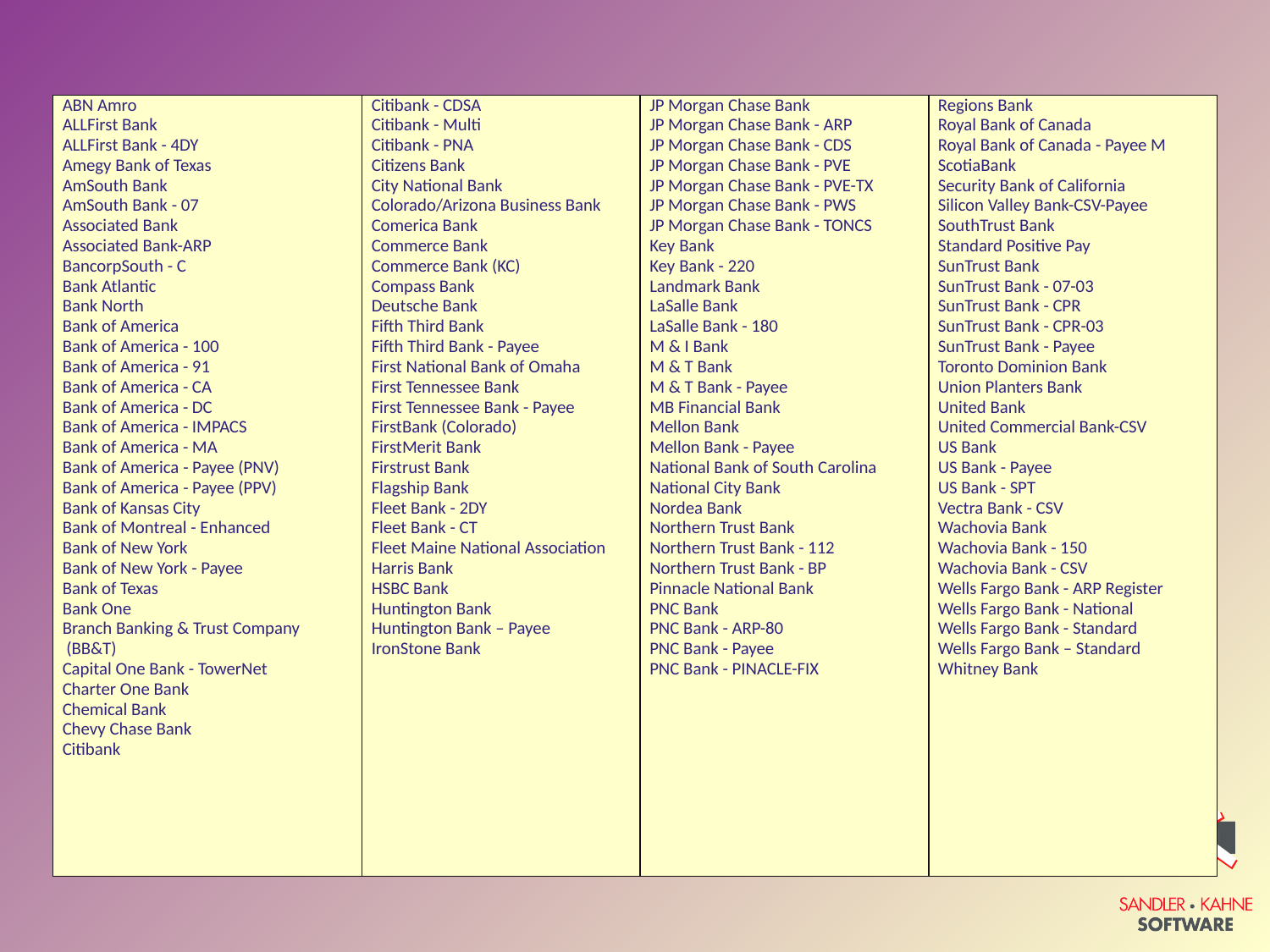

| ABN Amro ALLFirst Bank ALLFirst Bank - 4DY Amegy Bank of Texas AmSouth Bank AmSouth Bank - 07 Associated Bank Associated Bank-ARP BancorpSouth - C Bank Atlantic Bank North Bank of America Bank of America - 100 Bank of America - 91 Bank of America - CA Bank of America - DC Bank of America - IMPACS Bank of America - MA Bank of America - Payee (PNV) Bank of America - Payee (PPV) Bank of Kansas City Bank of Montreal - Enhanced Bank of New York Bank of New York - Payee Bank of Texas Bank One Branch Banking & Trust Company (BB&T) Capital One Bank - TowerNet Charter One Bank Chemical Bank Chevy Chase Bank Citibank | Citibank - CDSA Citibank - Multi Citibank - PNA Citizens Bank City National Bank Colorado/Arizona Business Bank Comerica Bank Commerce Bank Commerce Bank (KC) Compass Bank Deutsche Bank Fifth Third Bank Fifth Third Bank - Payee First National Bank of Omaha First Tennessee Bank First Tennessee Bank - Payee FirstBank (Colorado) FirstMerit Bank Firstrust Bank Flagship Bank Fleet Bank - 2DY Fleet Bank - CT Fleet Maine National Association Harris Bank HSBC Bank Huntington Bank Huntington Bank – Payee IronStone Bank | JP Morgan Chase Bank JP Morgan Chase Bank - ARP JP Morgan Chase Bank - CDS JP Morgan Chase Bank - PVE JP Morgan Chase Bank - PVE-TX JP Morgan Chase Bank - PWS JP Morgan Chase Bank - TONCS Key Bank Key Bank - 220 Landmark Bank LaSalle Bank LaSalle Bank - 180 M & I Bank M & T Bank M & T Bank - Payee MB Financial Bank Mellon Bank Mellon Bank - Payee National Bank of South Carolina National City Bank Nordea Bank Northern Trust Bank Northern Trust Bank - 112 Northern Trust Bank - BP Pinnacle National Bank PNC Bank PNC Bank - ARP-80 PNC Bank - Payee PNC Bank - PINACLE-FIX | Regions Bank Royal Bank of Canada Royal Bank of Canada - Payee M ScotiaBank Security Bank of California Silicon Valley Bank-CSV-Payee SouthTrust Bank Standard Positive Pay SunTrust Bank SunTrust Bank - 07-03 SunTrust Bank - CPR SunTrust Bank - CPR-03 SunTrust Bank - Payee Toronto Dominion Bank Union Planters Bank United Bank United Commercial Bank-CSV US Bank US Bank - Payee US Bank - SPT Vectra Bank - CSV Wachovia Bank Wachovia Bank - 150 Wachovia Bank - CSV Wells Fargo Bank - ARP Register Wells Fargo Bank - National Wells Fargo Bank - Standard Wells Fargo Bank – Standard Whitney Bank |
| --- | --- | --- | --- |